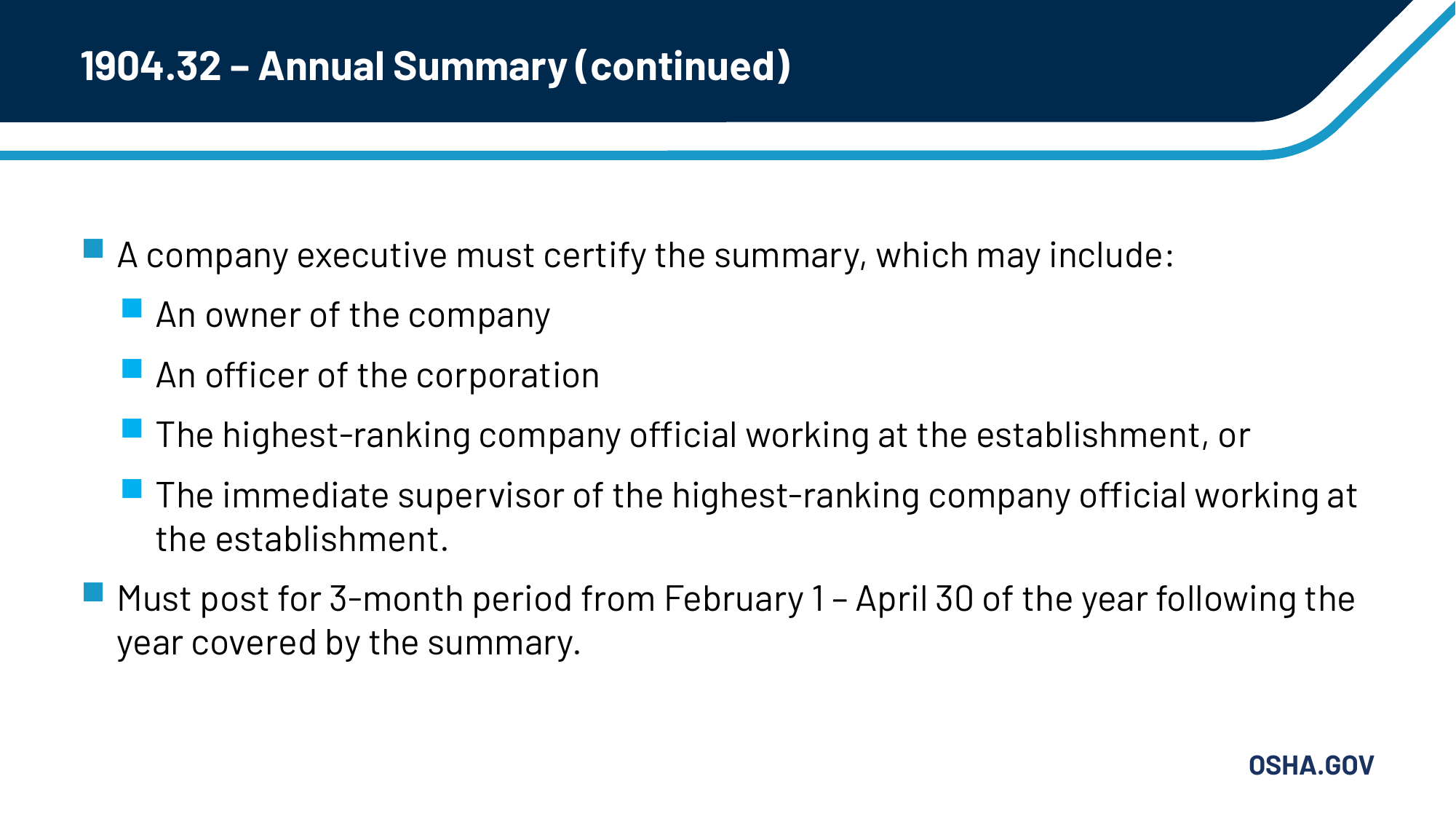

# 1904.32 – Annual Summary (continued)
A company executive must certify the summary, which may include:
An owner of the company
An officer of the corporation
The highest-ranking company official working at the establishment, or
The immediate supervisor of the highest-ranking company official working at the establishment.
Must post for 3-month period from February 1 – April 30 of the year following the year covered by the summary.